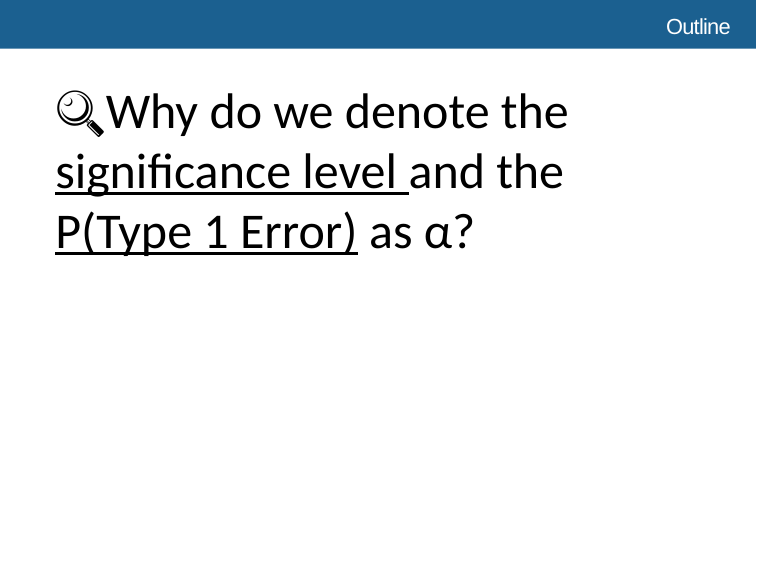

# Outline
🔍Why do we denote the significance level and the P(Type 1 Error) as α?